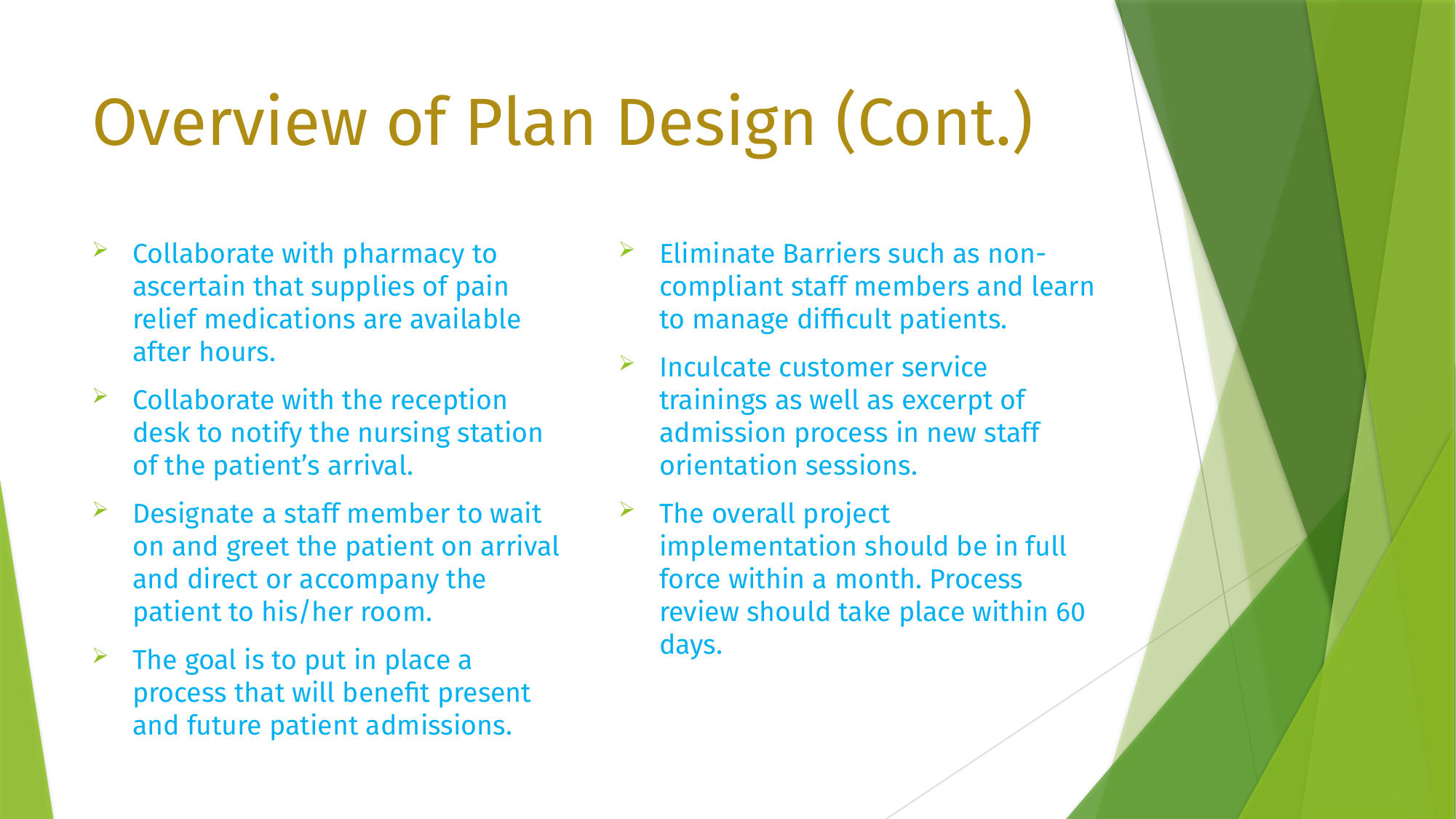

# Overview of Plan Design (Cont.)
Collaborate with pharmacy to ascertain that supplies of pain relief medications are available after hours.
Collaborate with the reception desk to notify the nursing station of the patient’s arrival.
Designate a staff member to wait on and greet the patient on arrival and direct or accompany the patient to his/her room.
The goal is to put in place a process that will benefit present and future patient admissions.
Eliminate Barriers such as non-compliant staff members and learn to manage difficult patients.
Inculcate customer service trainings as well as excerpt of admission process in new staff orientation sessions.
The overall project implementation should be in full force within a month. Process review should take place within 60 days.